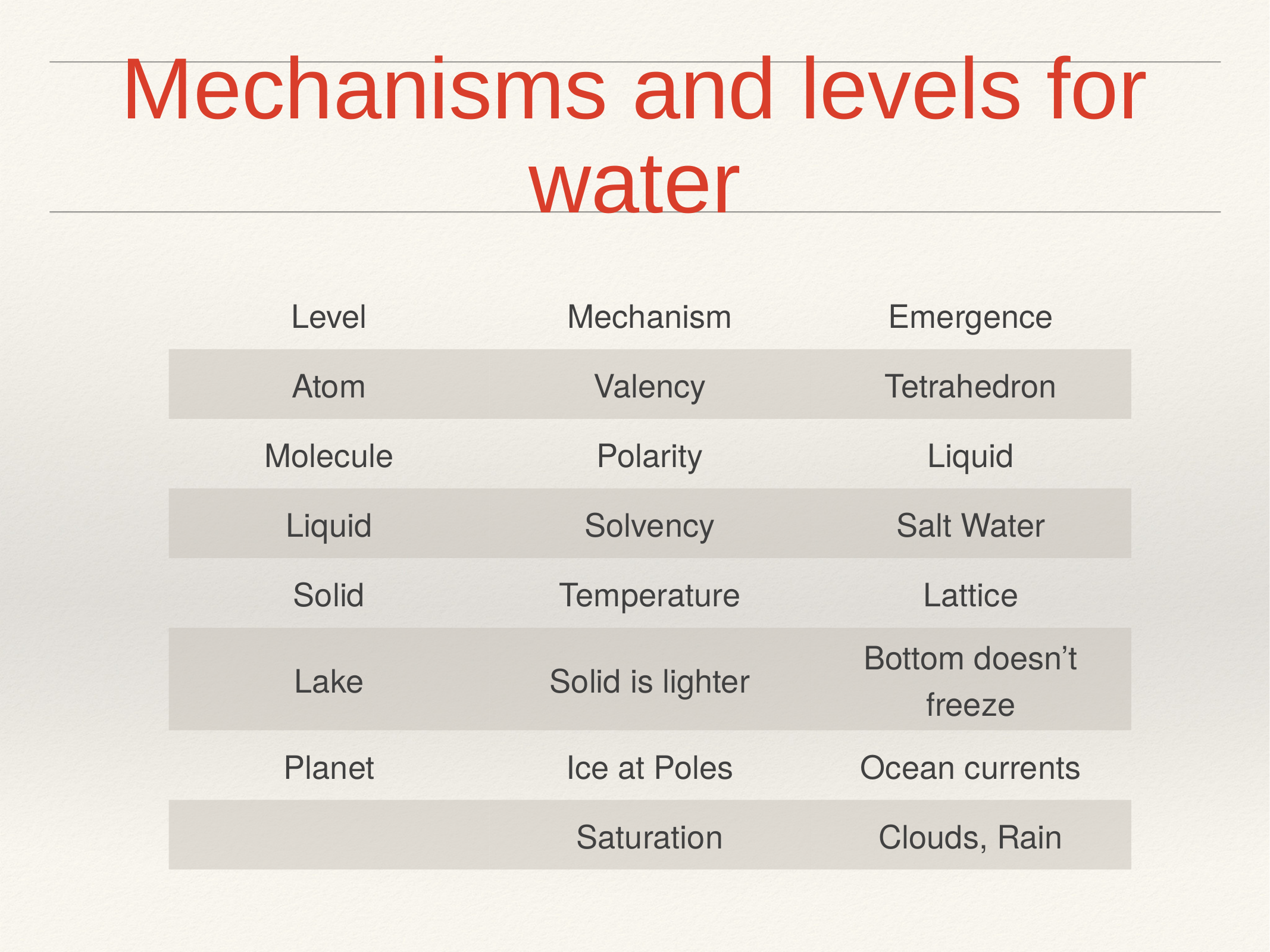

# Mechanisms and levels for water
| Level | Mechanism | Emergence |
| --- | --- | --- |
| Atom | Valency | Tetrahedron |
| Molecule | Polarity | Liquid |
| Liquid | Solvency | Salt Water |
| Solid | Temperature | Lattice |
| Lake | Solid is lighter | Bottom doesn’t freeze |
| Planet | Ice at Poles | Ocean currents |
|  | Saturation | Clouds, Rain |
22